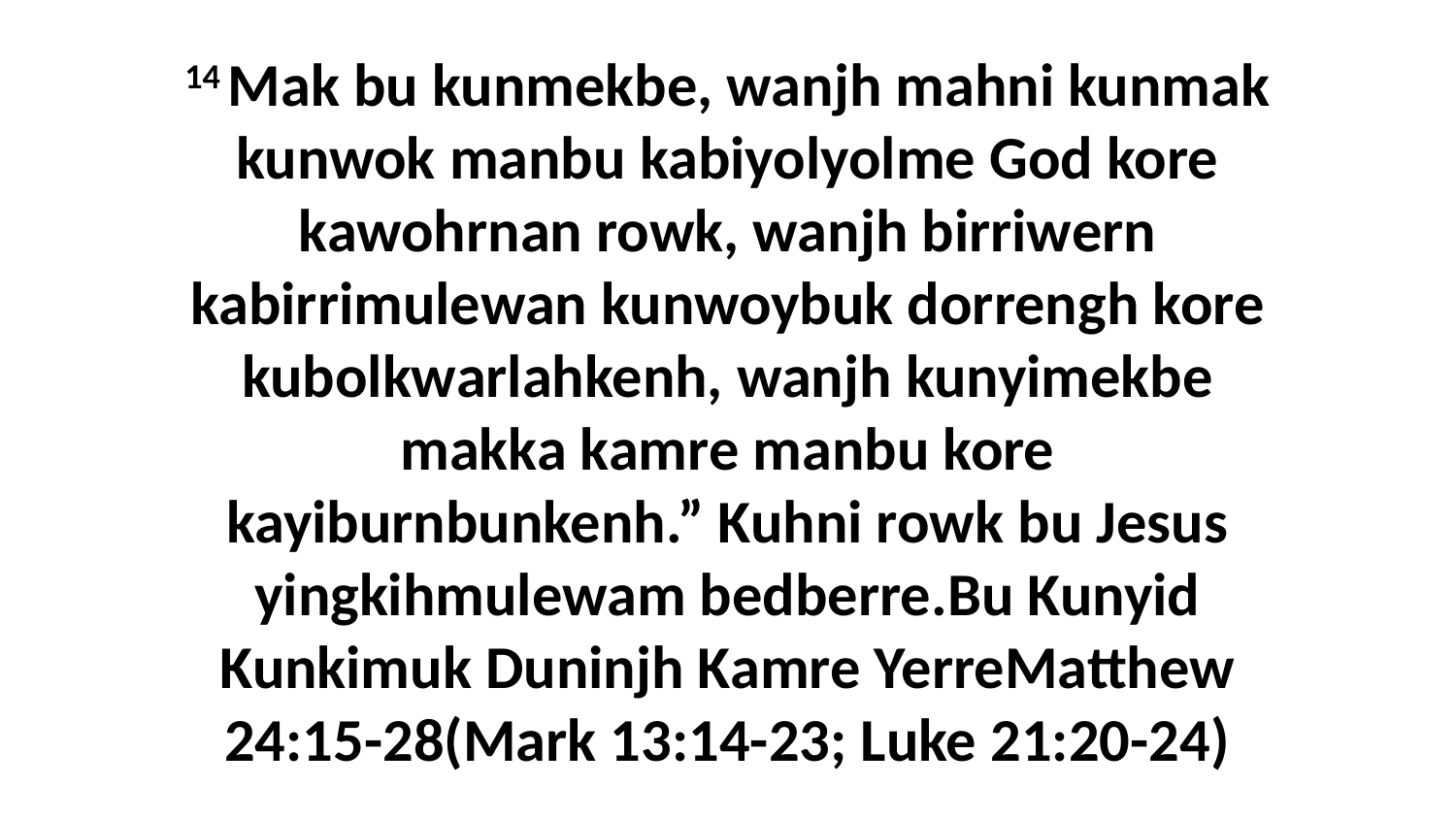

14 Mak bu kunmekbe, wanjh mahni kunmak kunwok manbu kabiyolyolme God kore kawohrnan rowk, wanjh birriwern kabirrimulewan kunwoybuk dorrengh kore kubolkwarlahkenh, wanjh kunyimekbe makka kamre manbu kore kayiburnbunkenh.” Kuhni rowk bu Jesus yingkihmulewam bedberre.Bu Kunyid Kunkimuk Duninjh Kamre YerreMatthew 24:15-28(Mark 13:14-23; Luke 21:20-24)